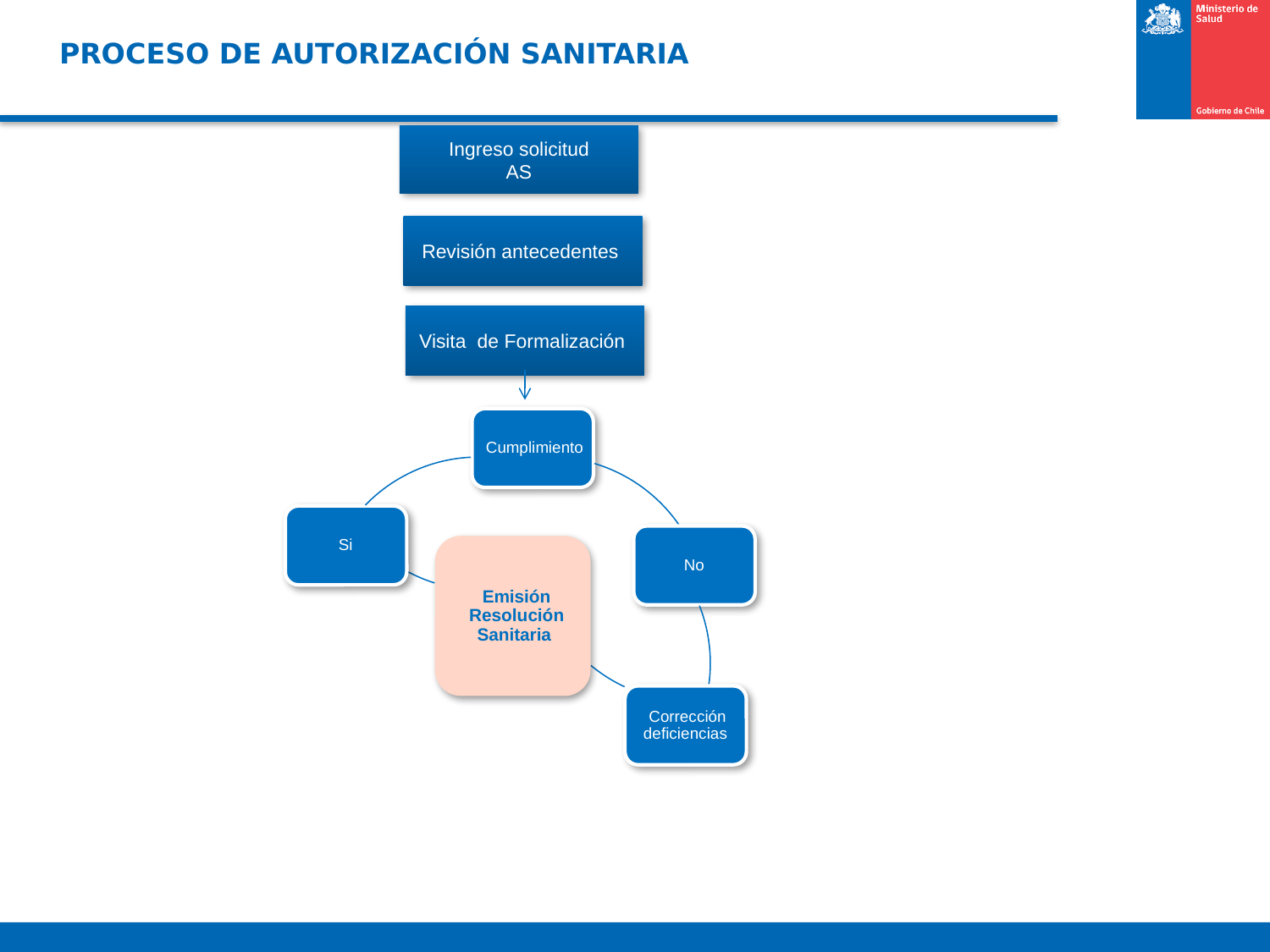

# PROCESO DE AUTORIZACIÓN SANITARIA
Ingreso solicitud
AS
Revisión antecedentes
Visita  de Formalización
Cumplimiento
No
Corrección deficiencias
Emisión Resolución Sanitaria
Si